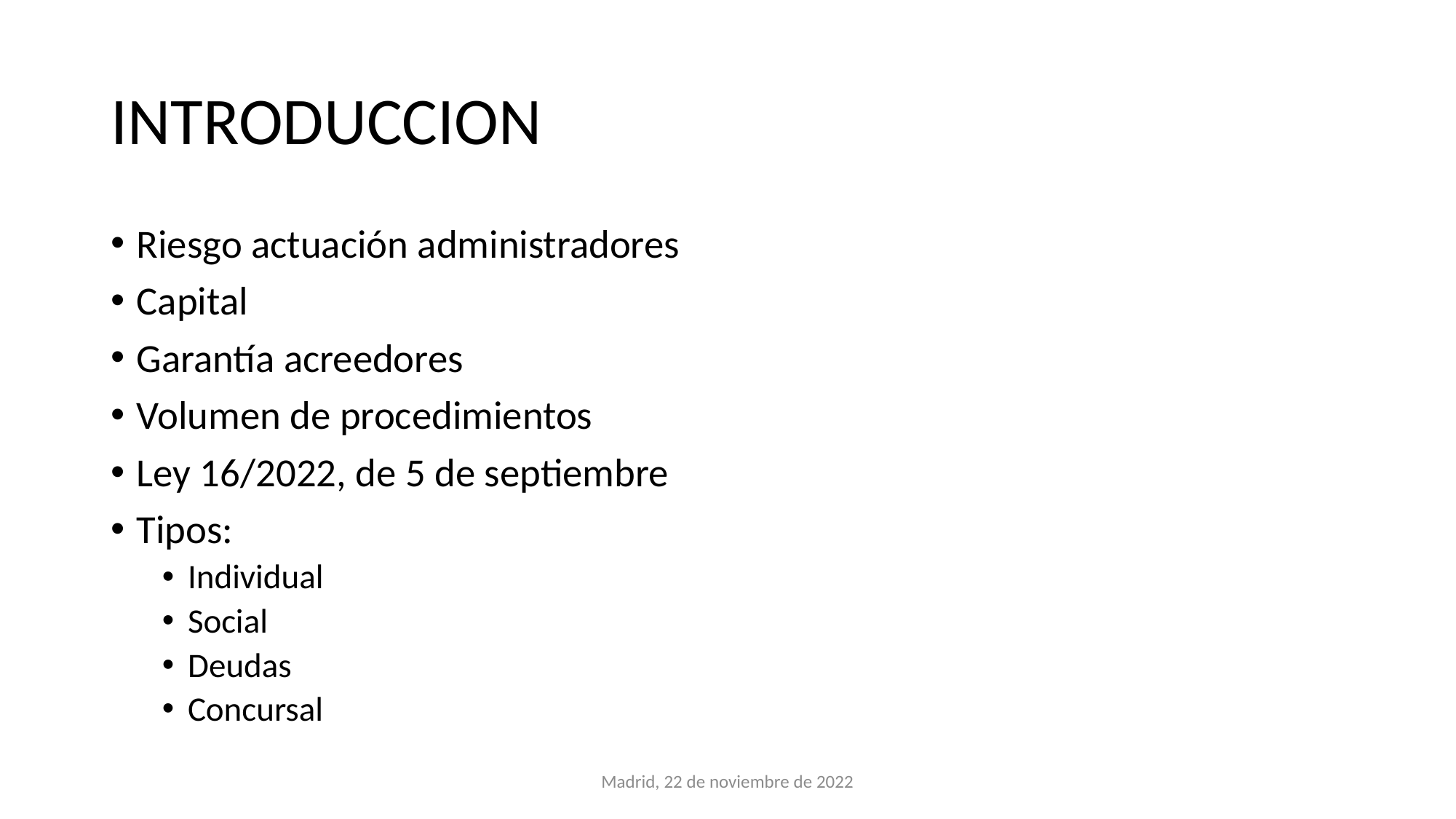

# INTRODUCCION
Riesgo actuación administradores
Capital
Garantía acreedores
Volumen de procedimientos
Ley 16/2022, de 5 de septiembre
Tipos:
Individual
Social
Deudas
Concursal

Madrid, 22 de noviembre de 2022